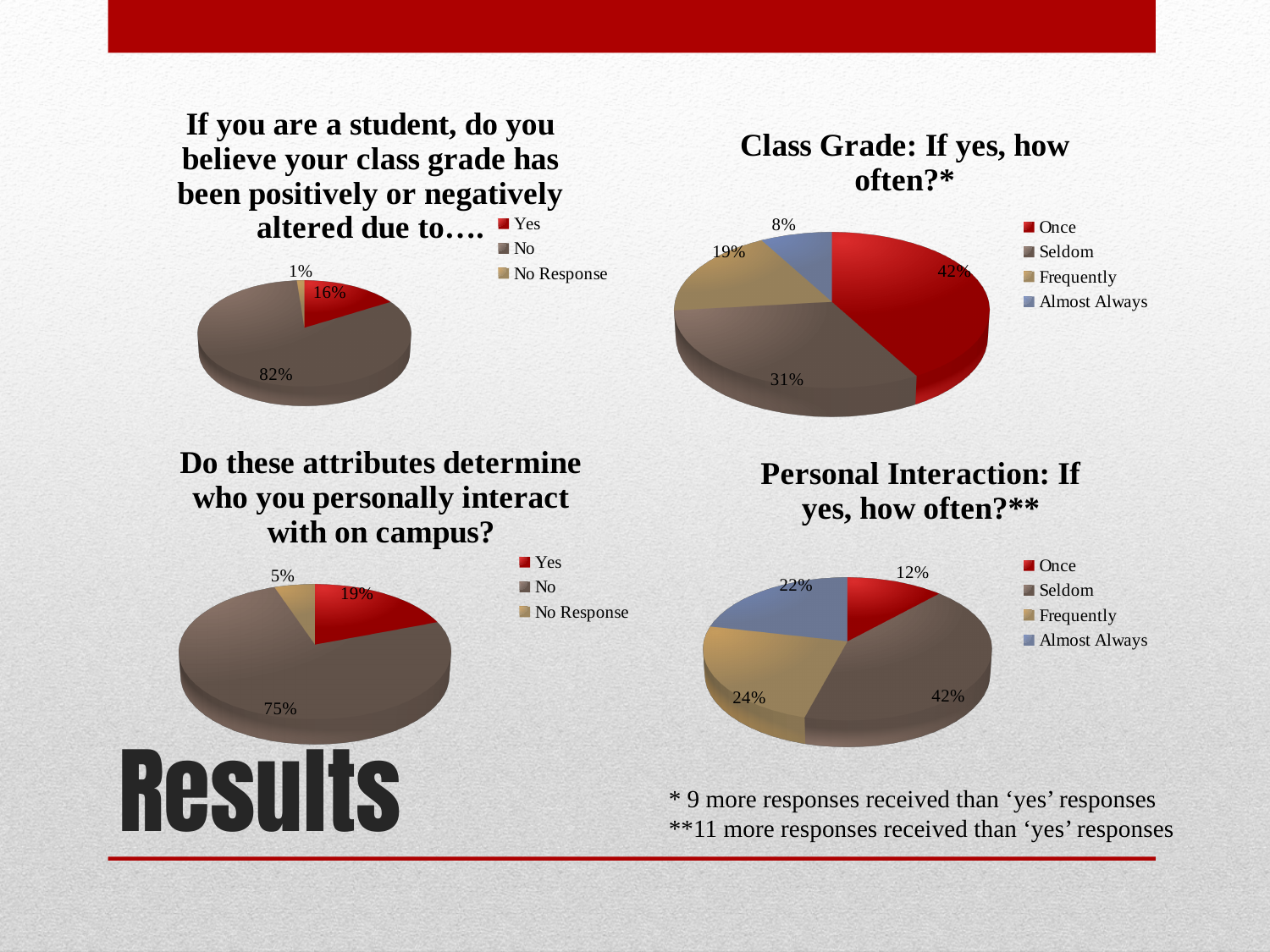

[unsupported chart]

[unsupported chart]

[unsupported chart]

[unsupported chart]

# Results
* 9 more responses received than ‘yes’ responses
**11 more responses received than ‘yes’ responses